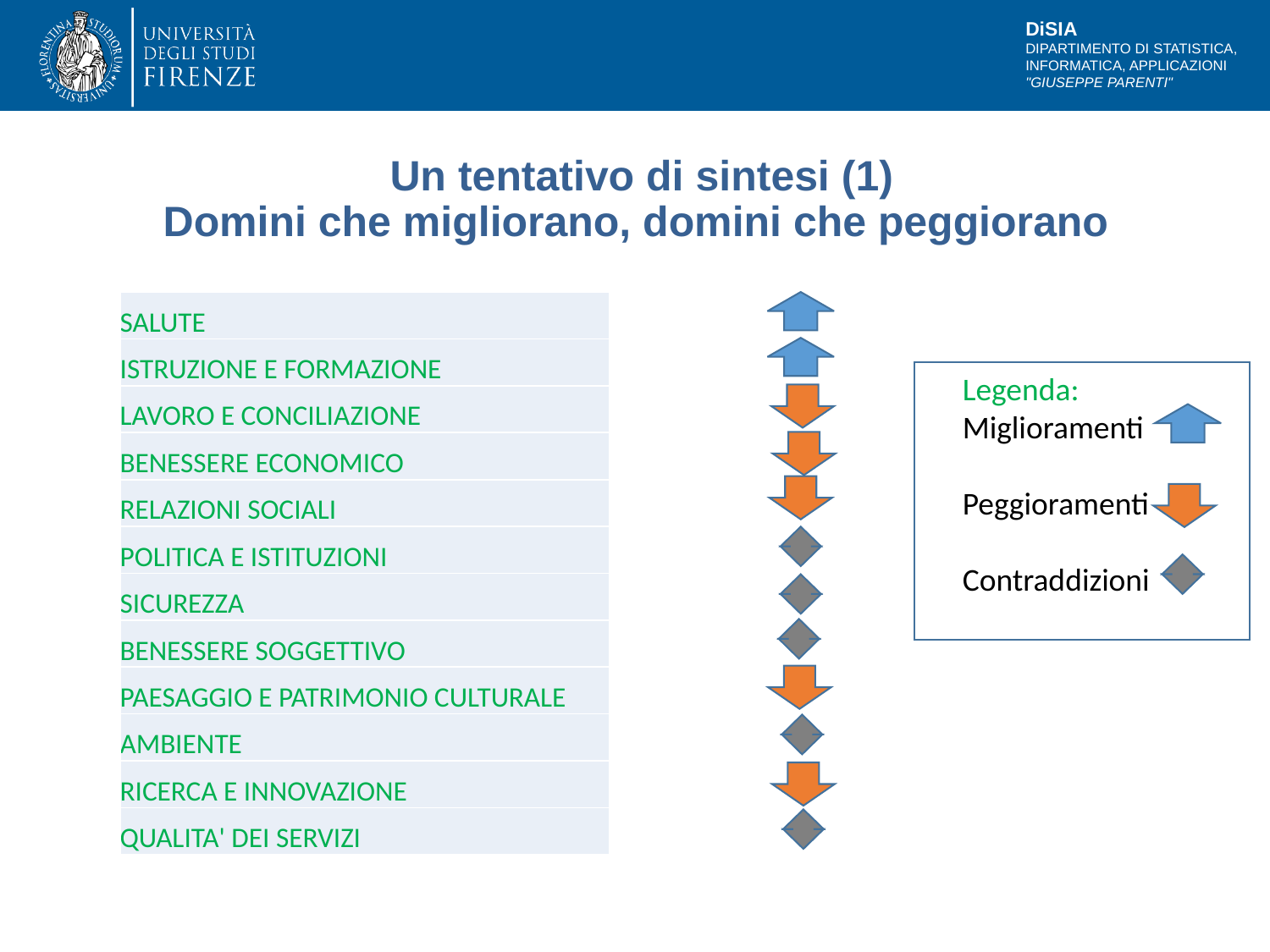

# Un tentativo di sintesi (1) Domini che migliorano, domini che peggiorano
| SALUTE |
| --- |
| ISTRUZIONE E FORMAZIONE |
| LAVORO E CONCILIAZIONE |
| BENESSERE ECONOMICO |
| RELAZIONI SOCIALI |
| POLITICA E ISTITUZIONI |
| SICUREZZA |
| BENESSERE SOGGETTIVO |
| PAESAGGIO E PATRIMONIO CULTURALE |
| AMBIENTE |
| RICERCA E INNOVAZIONE |
| QUALITA' DEI SERVIZI |

Legenda: Miglioramenti

Peggioramenti

Contraddizioni